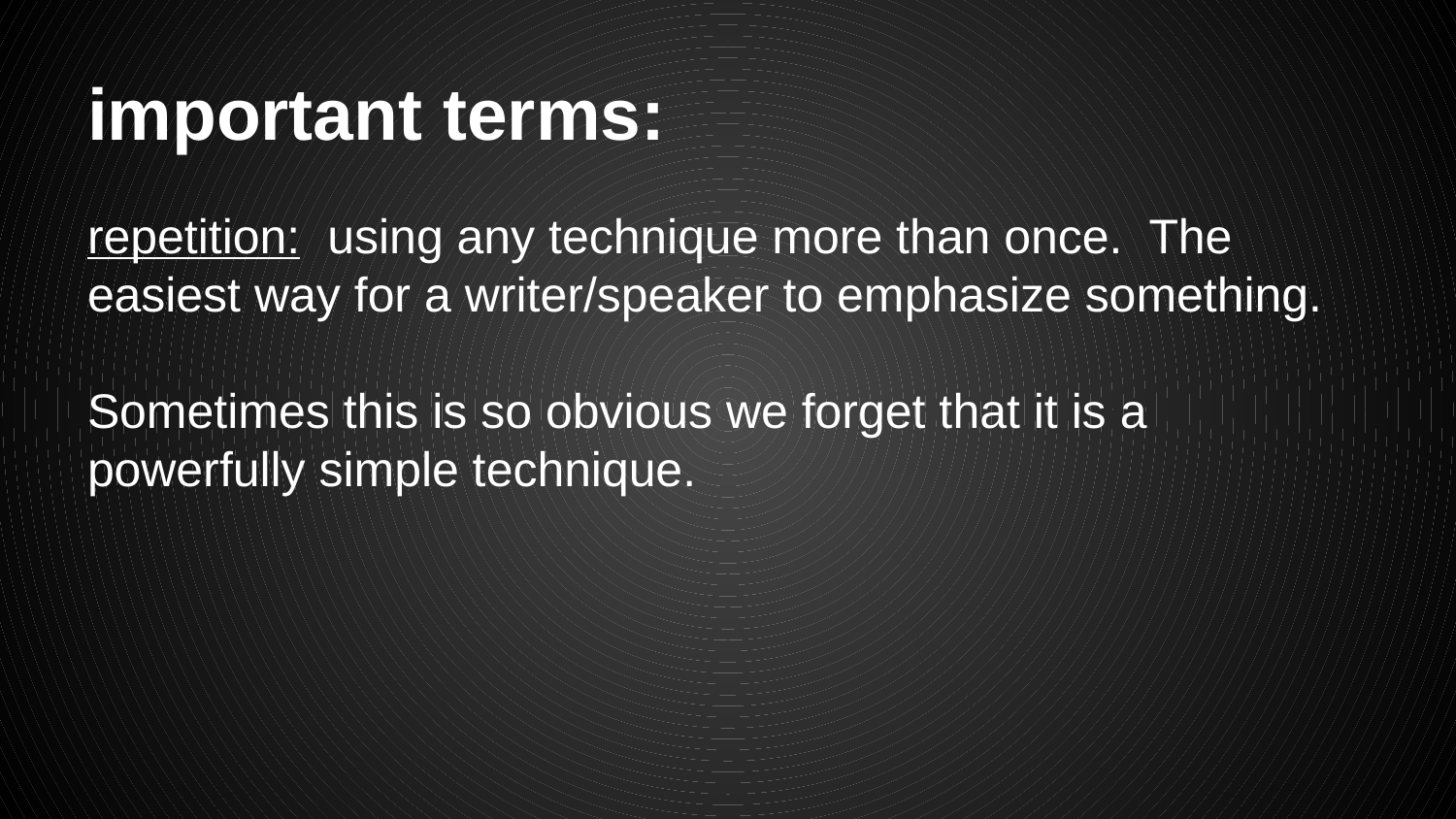

# important terms:
repetition:  using any technique more than once.  The easiest way for a writer/speaker to emphasize something.

Sometimes this is so obvious we forget that it is a powerfully simple technique.